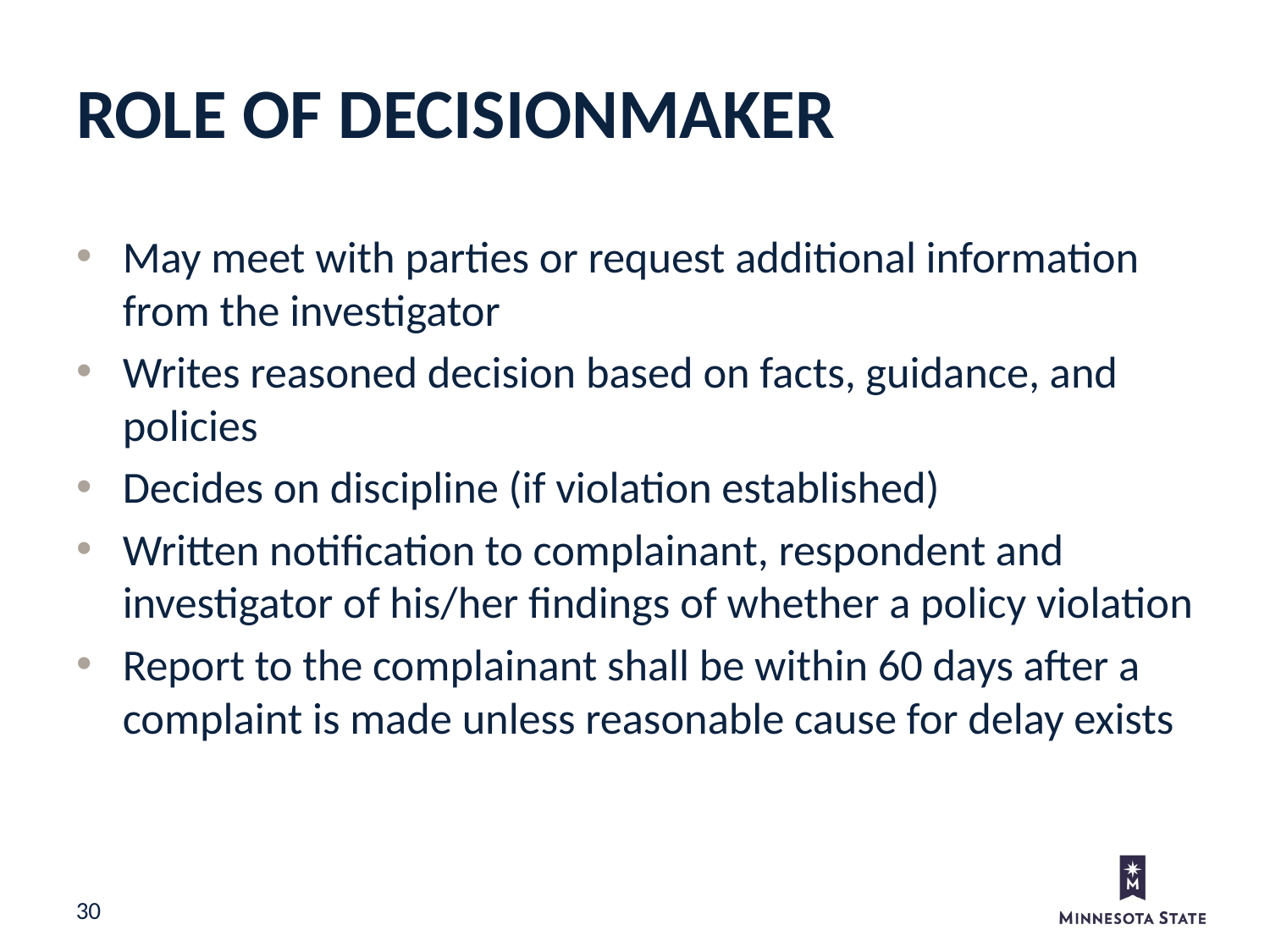

Role of Decisionmaker
May meet with parties or request additional information from the investigator
Writes reasoned decision based on facts, guidance, and policies
Decides on discipline (if violation established)
Written notification to complainant, respondent and investigator of his/her findings of whether a policy violation
Report to the complainant shall be within 60 days after a complaint is made unless reasonable cause for delay exists